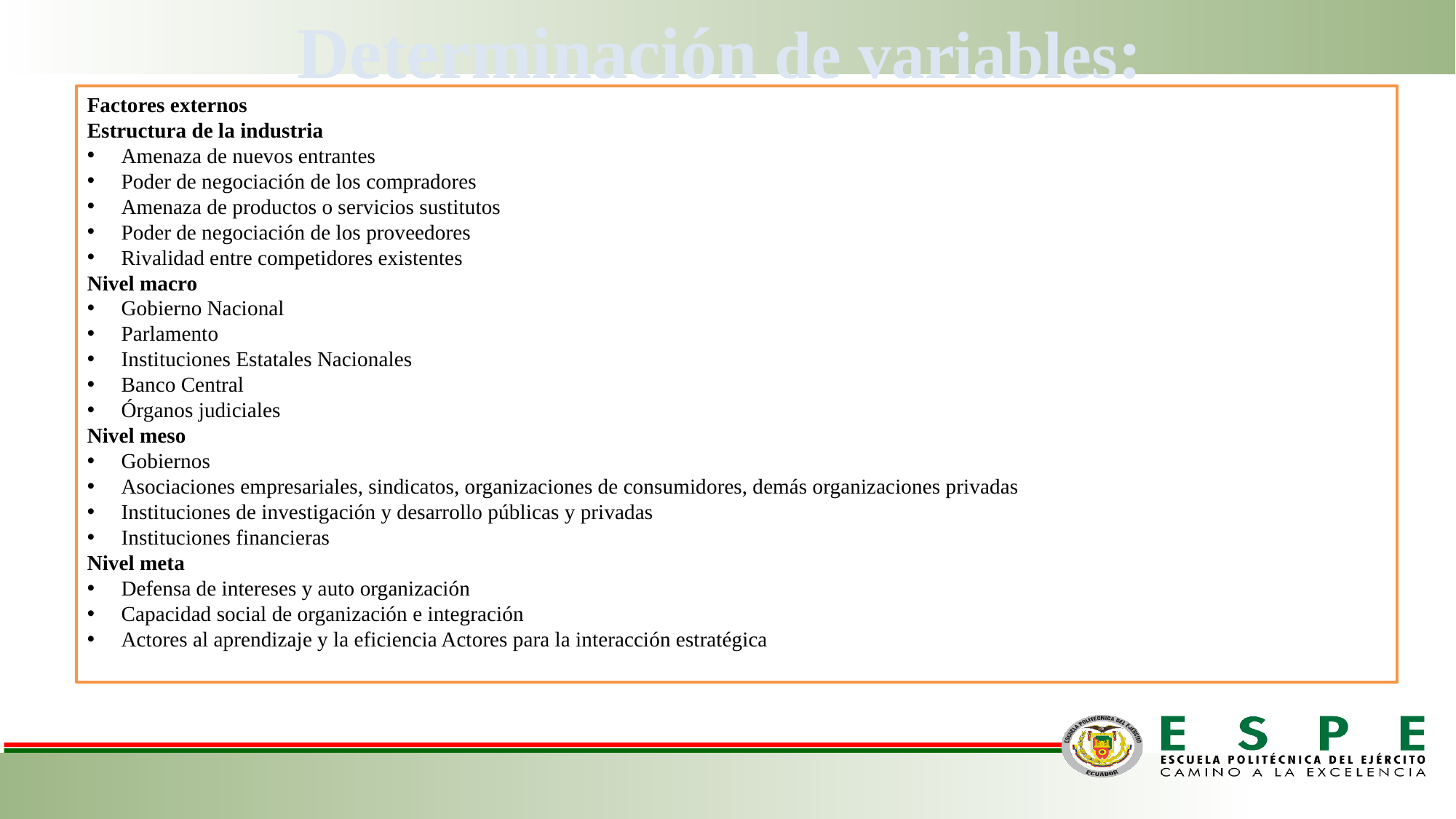

Determinación de variables:
Factores externos
Estructura de la industria
Amenaza de nuevos entrantes
Poder de negociación de los compradores
Amenaza de productos o servicios sustitutos
Poder de negociación de los proveedores
Rivalidad entre competidores existentes
Nivel macro
Gobierno Nacional
Parlamento
Instituciones Estatales Nacionales
Banco Central
Órganos judiciales
Nivel meso
Gobiernos
Asociaciones empresariales, sindicatos, organizaciones de consumidores, demás organizaciones privadas
Instituciones de investigación y desarrollo públicas y privadas
Instituciones financieras
Nivel meta
Defensa de intereses y auto organización
Capacidad social de organización e integración
Actores al aprendizaje y la eficiencia Actores para la interacción estratégica